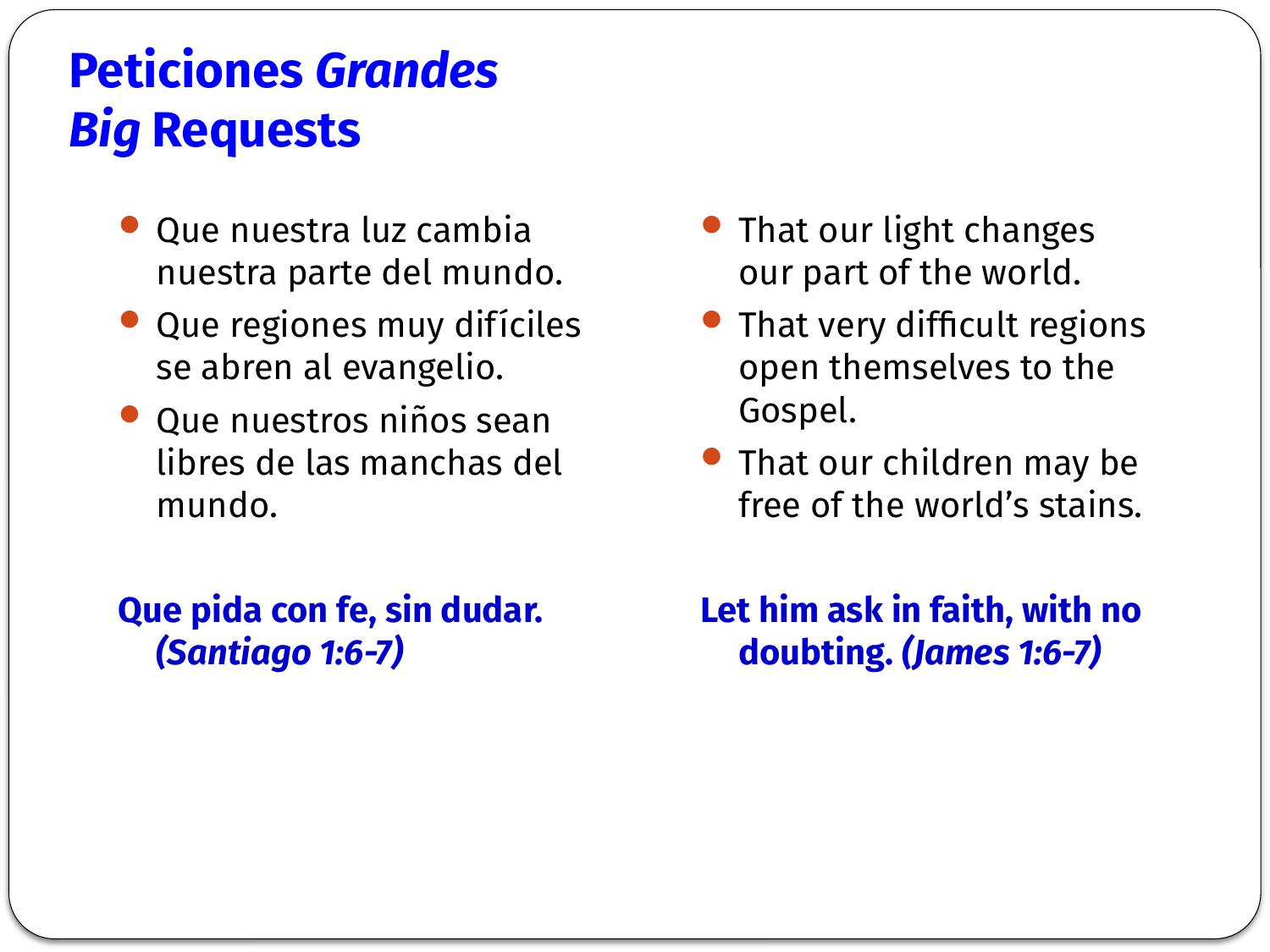

# Peticiones Grandes Big Requests
Que nuestra luz cambia nuestra parte del mundo.
Que regiones muy difíciles se abren al evangelio.
Que nuestros niños sean libres de las manchas del mundo.

Que pida con fe, sin dudar. (Santiago 1:6-7)
That our light changes our part of the world.
That very difficult regions open themselves to the Gospel.
That our children may be free of the world’s stains.

Let him ask in faith, with no doubting. (James 1:6-7)